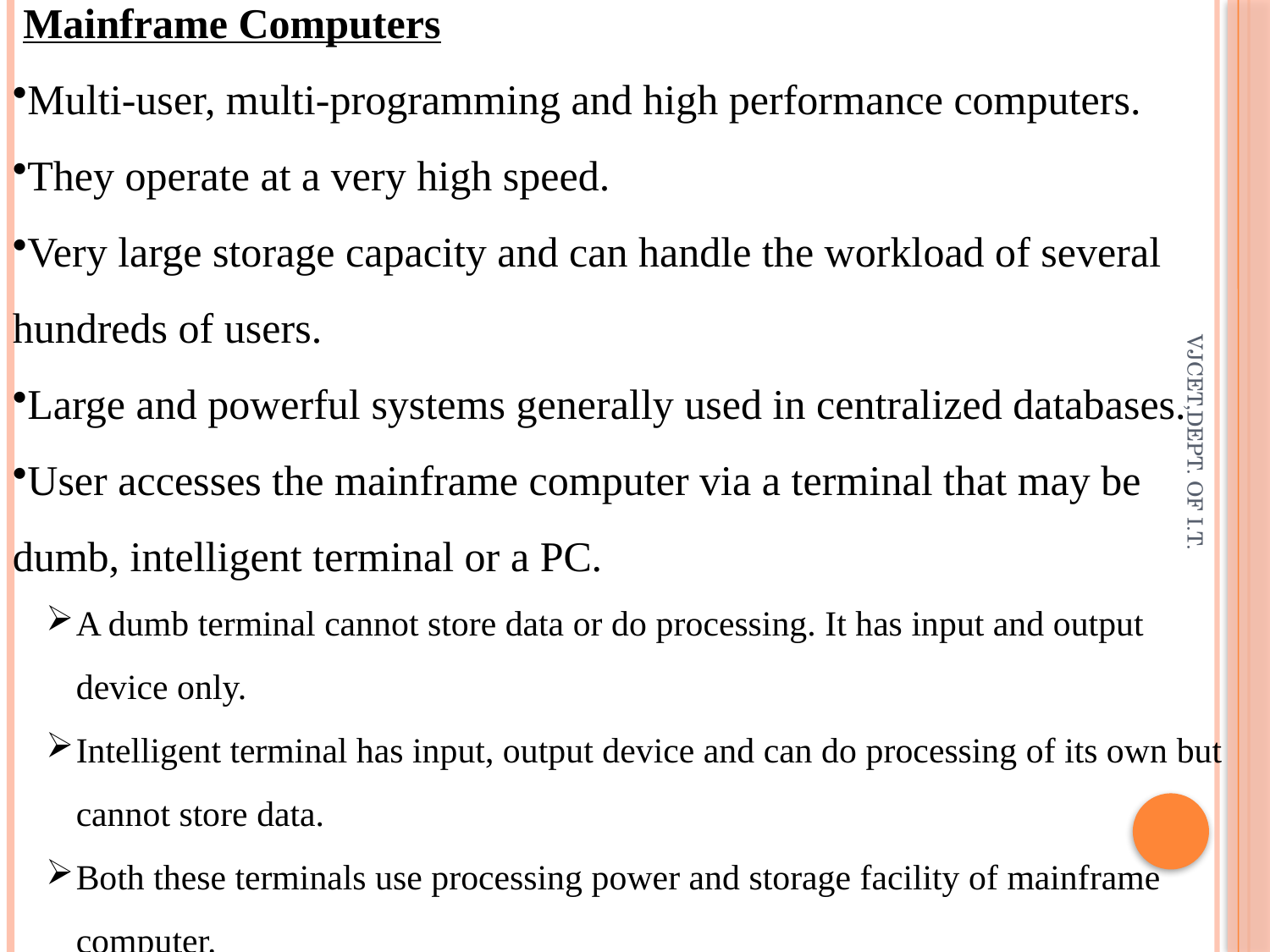

Mainframe Computers
Multi-user, multi-programming and high performance computers.
They operate at a very high speed.
Very large storage capacity and can handle the workload of several hundreds of users.
Large and powerful systems generally used in centralized databases.
User accesses the mainframe computer via a terminal that may be dumb, intelligent terminal or a PC.
A dumb terminal cannot store data or do processing. It has input and output device only.
Intelligent terminal has input, output device and can do processing of its own but cannot store data.
Both these terminals use processing power and storage facility of mainframe computer.

VJCET,DEPT. OF I.T.